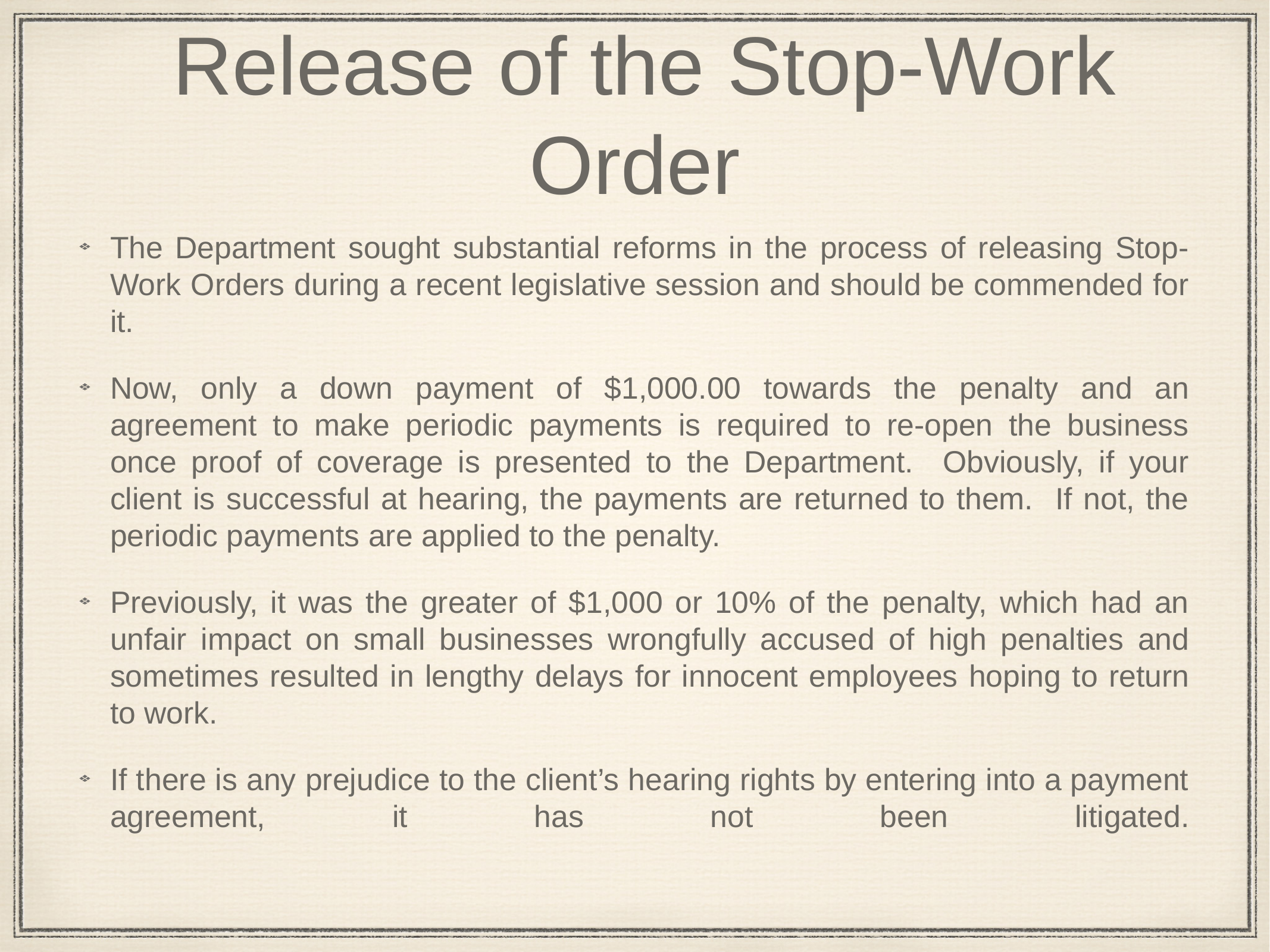

# Release of the Stop-Work Order
The Department sought substantial reforms in the process of releasing Stop-Work Orders during a recent legislative session and should be commended for it.
Now, only a down payment of $1,000.00 towards the penalty and an agreement to make periodic payments is required to re-open the business once proof of coverage is presented to the Department.  Obviously, if your client is successful at hearing, the payments are returned to them.  If not, the periodic payments are applied to the penalty.
Previously, it was the greater of $1,000 or 10% of the penalty, which had an unfair impact on small businesses wrongfully accused of high penalties and sometimes resulted in lengthy delays for innocent employees hoping to return to work.
If there is any prejudice to the client’s hearing rights by entering into a payment agreement, it has not been litigated.